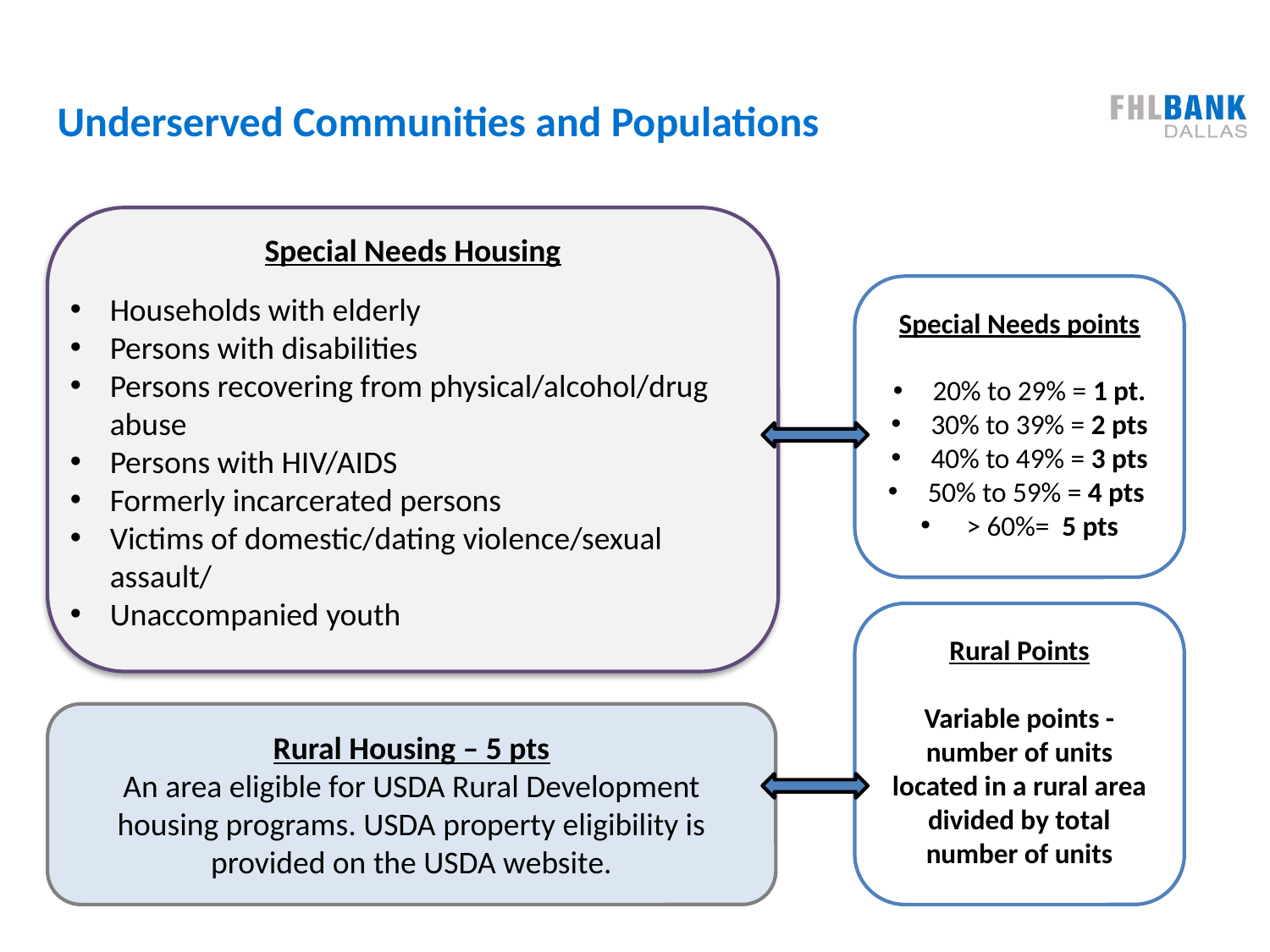

Underserved Communities and Populations

#
Special Needs Housing
Households with elderly
Persons with disabilities
Persons recovering from physical/alcohol/drug abuse
Persons with HIV/AIDS
Formerly incarcerated persons
Victims of domestic/dating violence/sexual assault/
Unaccompanied youth
Special Needs points

20% to 29% = 1 pt.
30% to 39% = 2 pts
40% to 49% = 3 pts
50% to 59% = 4 pts
 > 60%=  5 pts

Rural Points

Variable points - number of units located in a rural area divided by total number of units
Rural Housing – 5 pts
An area eligible for USDA Rural Development housing programs. USDA property eligibility is provided on the USDA website.